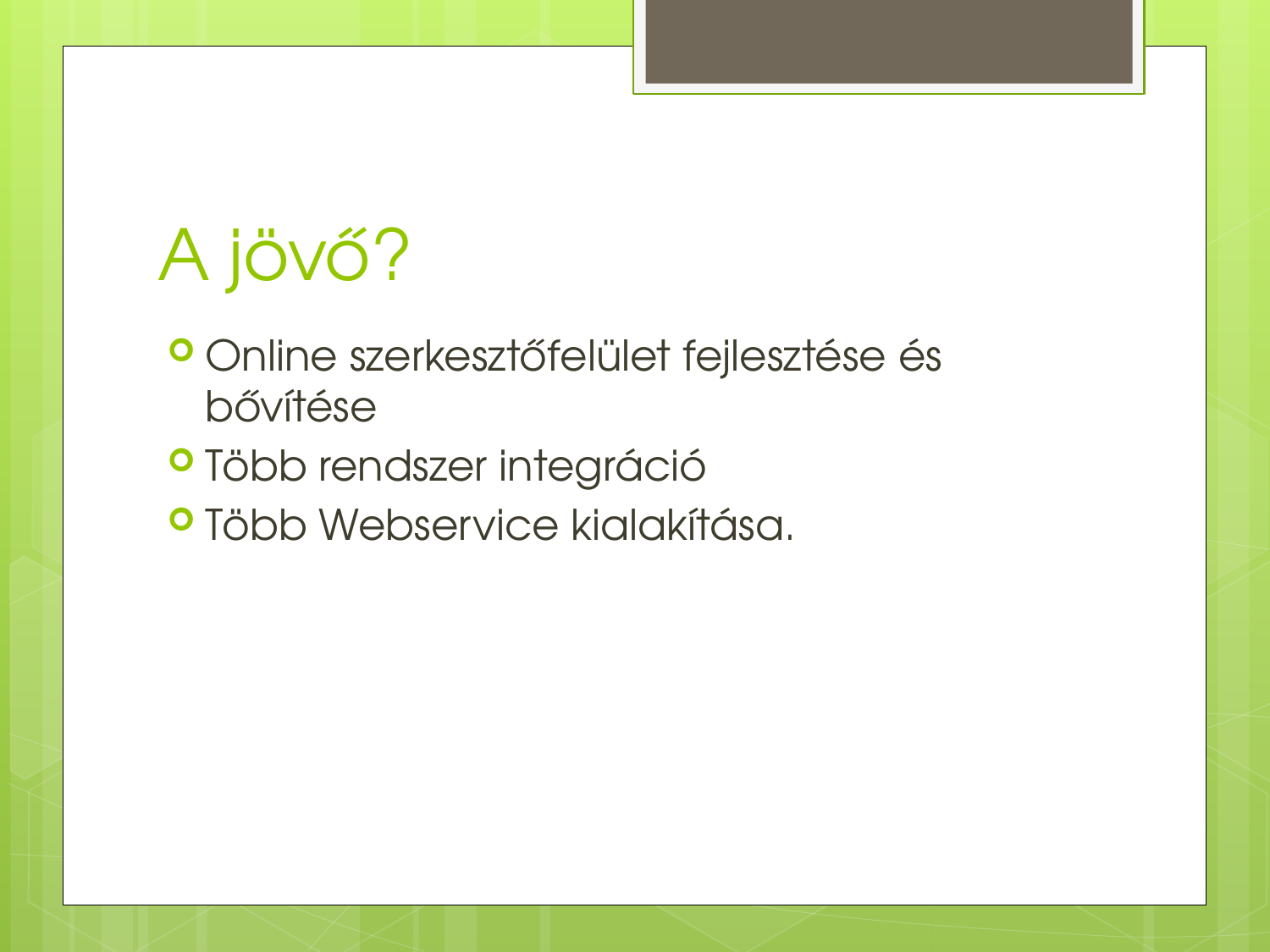

# A jövő?
Online szerkesztőfelület fejlesztése és bővítése
Több rendszer integráció
Több Webservice kialakítása.